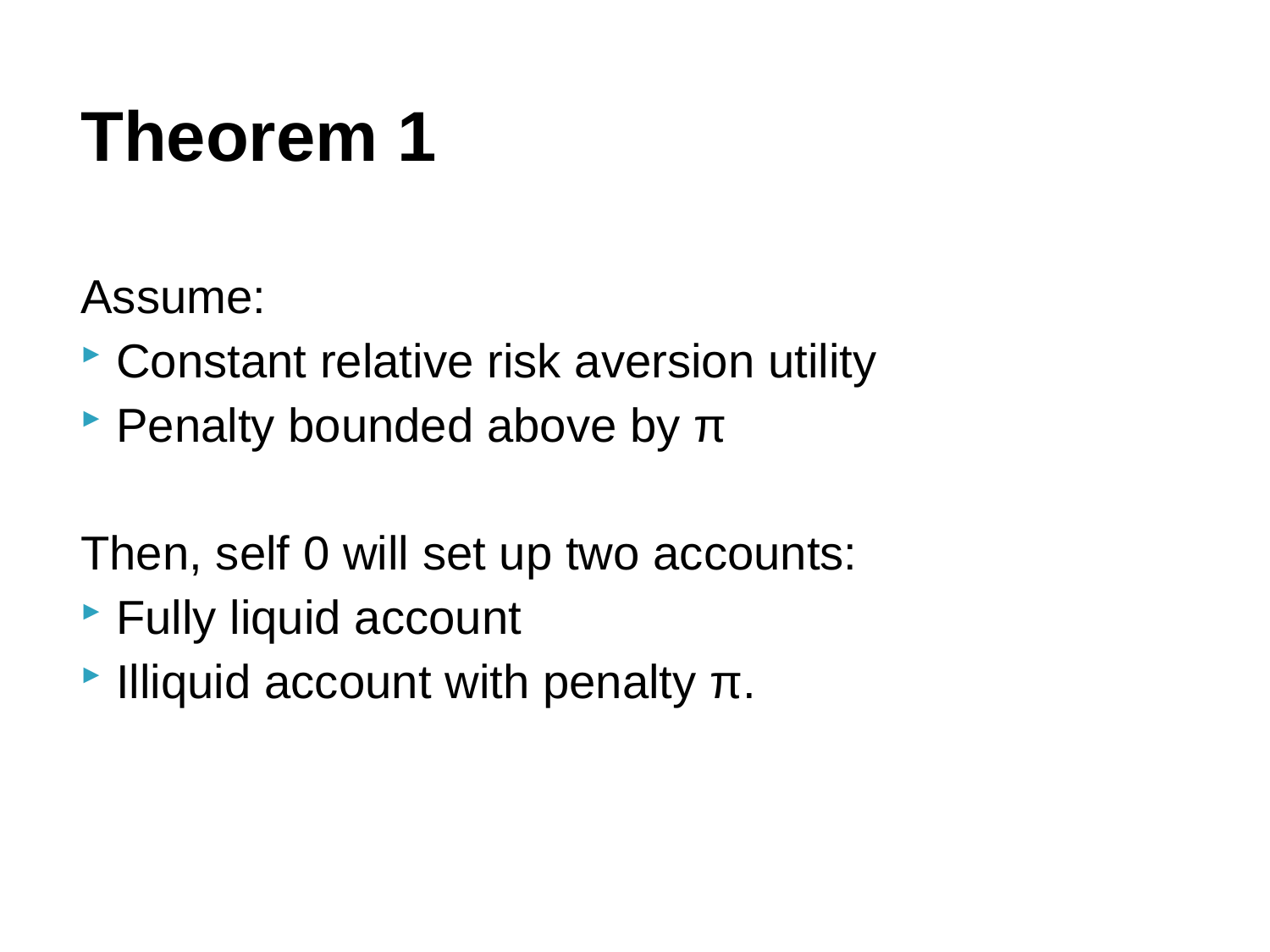

Theorem 1

Assume:
Constant relative risk aversion utility
Penalty bounded above by π

Then, self 0 will set up two accounts:
Fully liquid account
Illiquid account with penalty π.